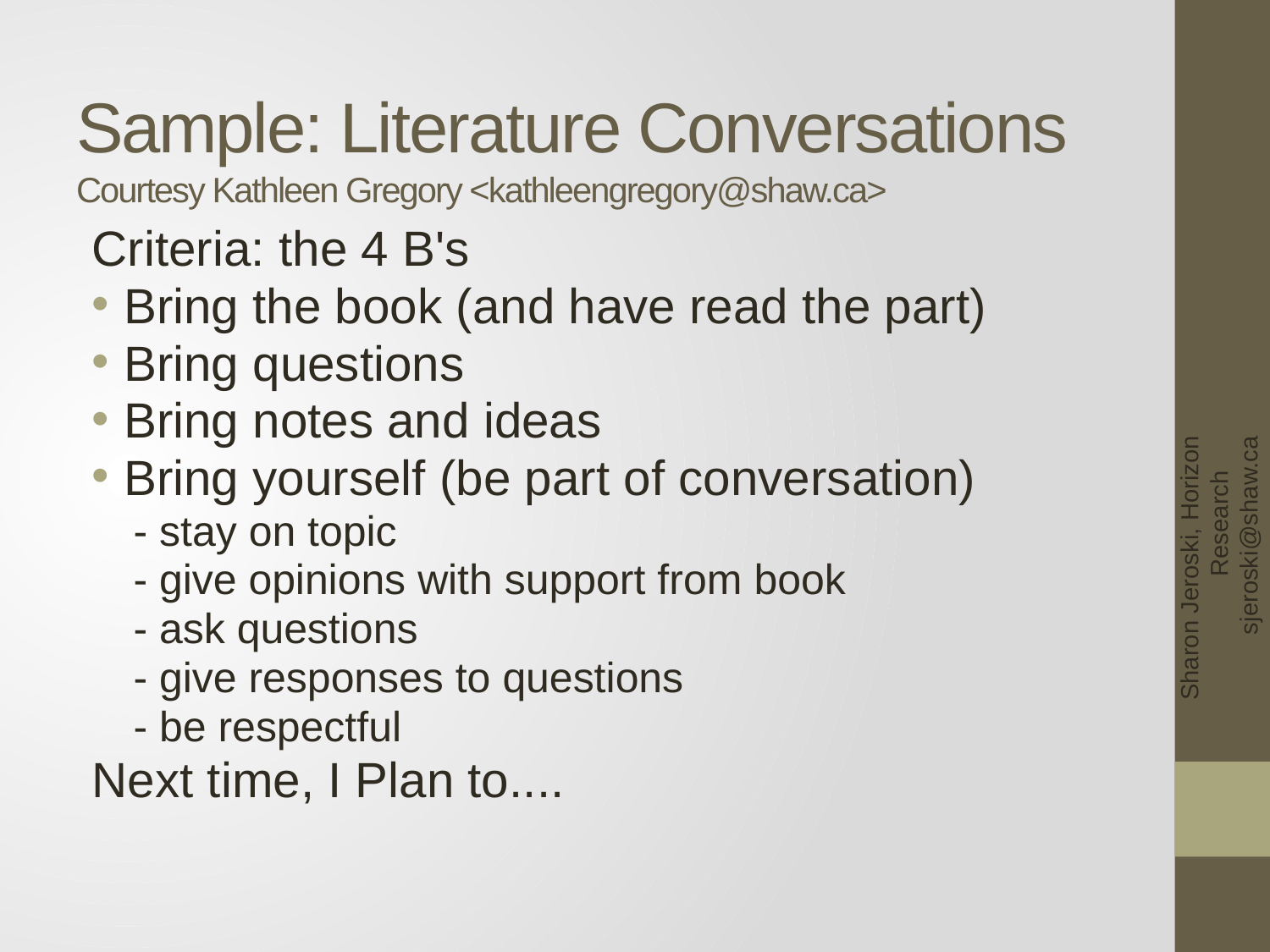

# Sample: Literature Conversations Courtesy Kathleen Gregory <kathleengregory@shaw.ca>
Criteria: the 4 B's
Bring the book (and have read the part)
Bring questions
Bring notes and ideas
Bring yourself (be part of conversation)
- stay on topic
- give opinions with support from book
- ask questions
- give responses to questions
- be respectful
Next time, I Plan to....
Sharon Jeroski, Horizon Research      sjeroski@shaw.ca